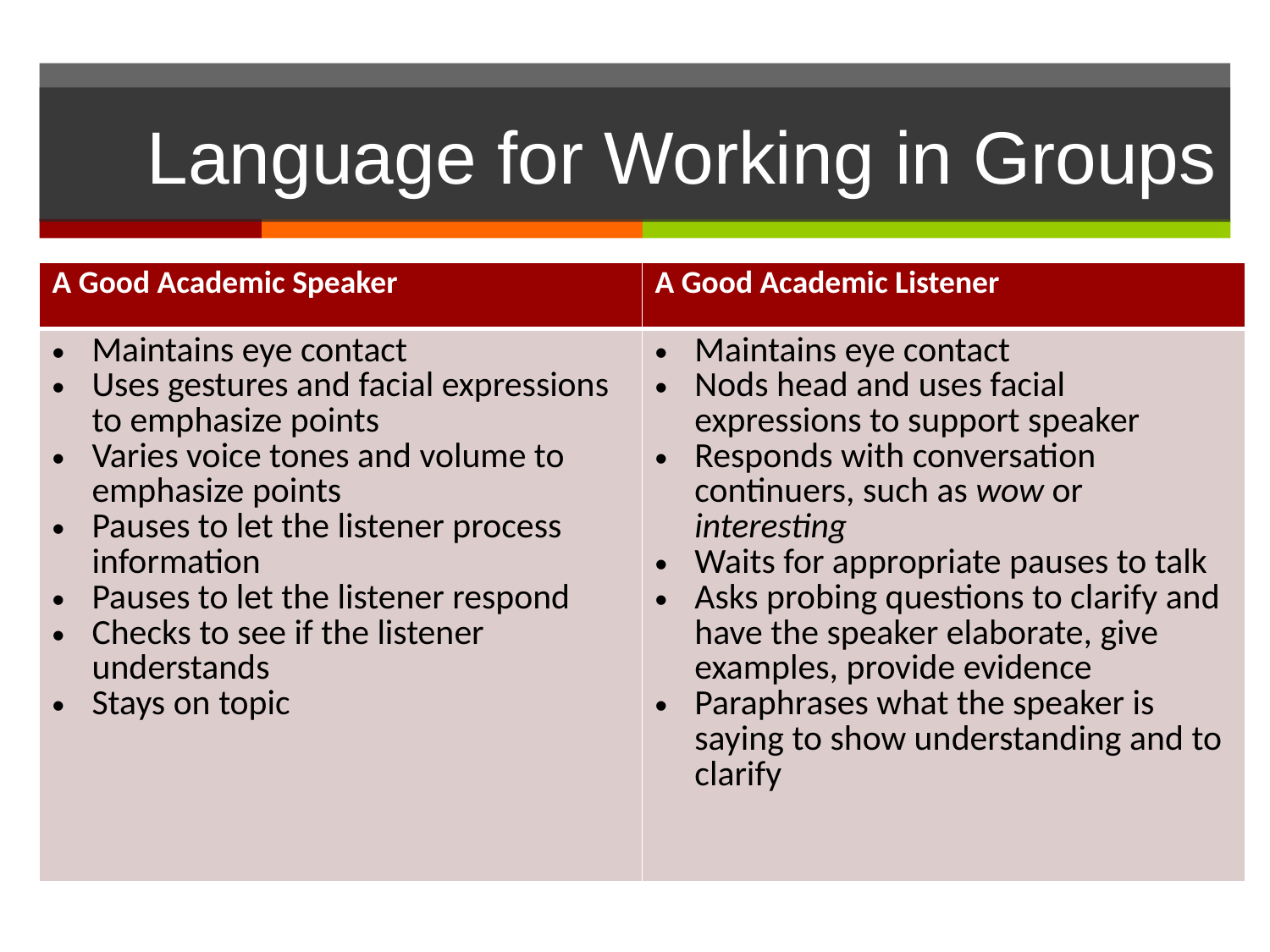

# Language for Working in Groups
| A Good Academic Speaker | A Good Academic Listener |
| --- | --- |
| Maintains eye contact Uses gestures and facial expressions to emphasize points Varies voice tones and volume to emphasize points Pauses to let the listener process information Pauses to let the listener respond Checks to see if the listener understands Stays on topic | Maintains eye contact Nods head and uses facial expressions to support speaker Responds with conversation continuers, such as wow or interesting Waits for appropriate pauses to talk Asks probing questions to clarify and have the speaker elaborate, give examples, provide evidence Paraphrases what the speaker is saying to show understanding and to clarify |